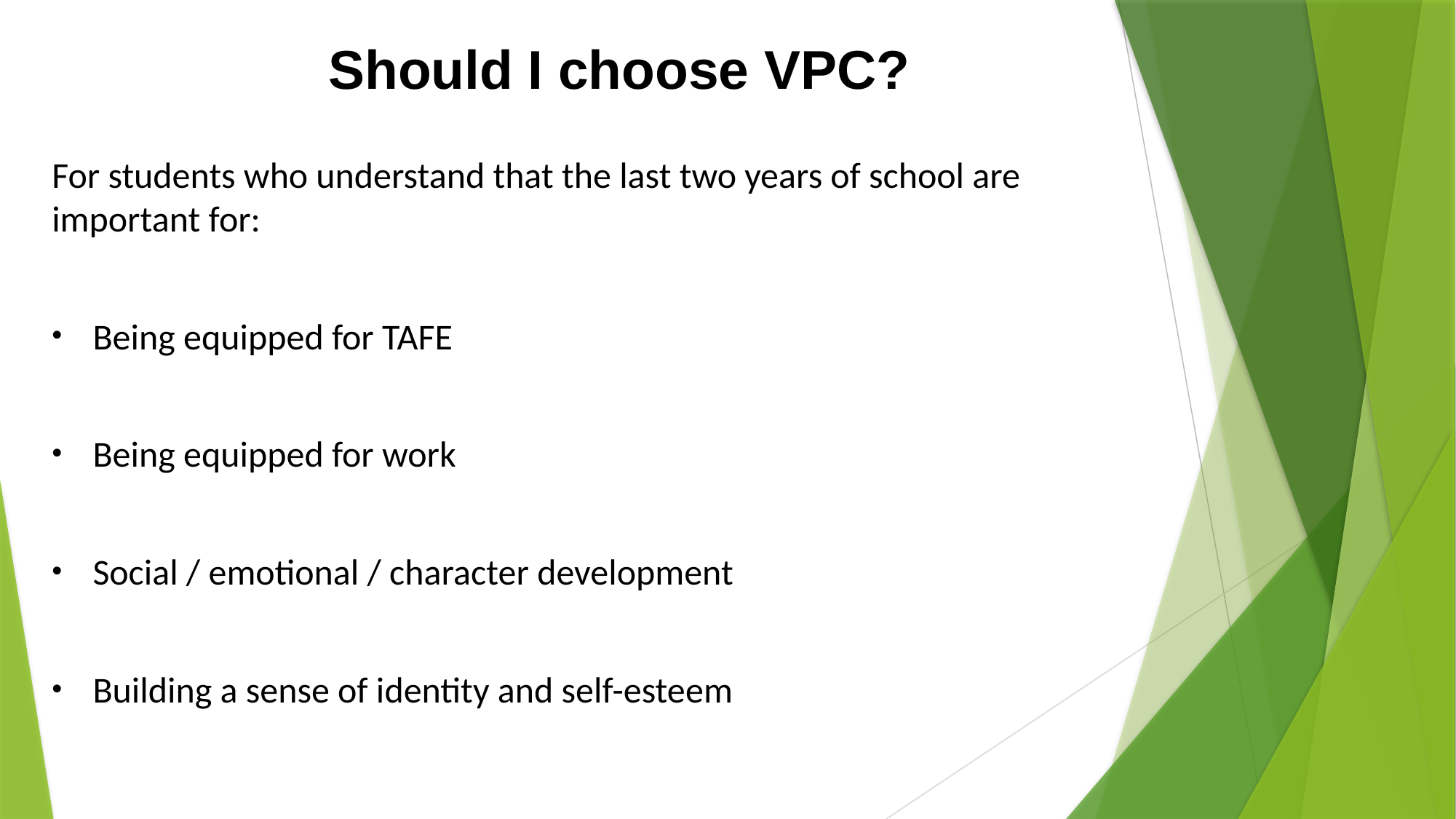

# Should I choose VPC?
For students who understand that the last two years of school are important for:

Being equipped for TAFE

Being equipped for work

Social / emotional / character development

Building a sense of identity and self-esteem